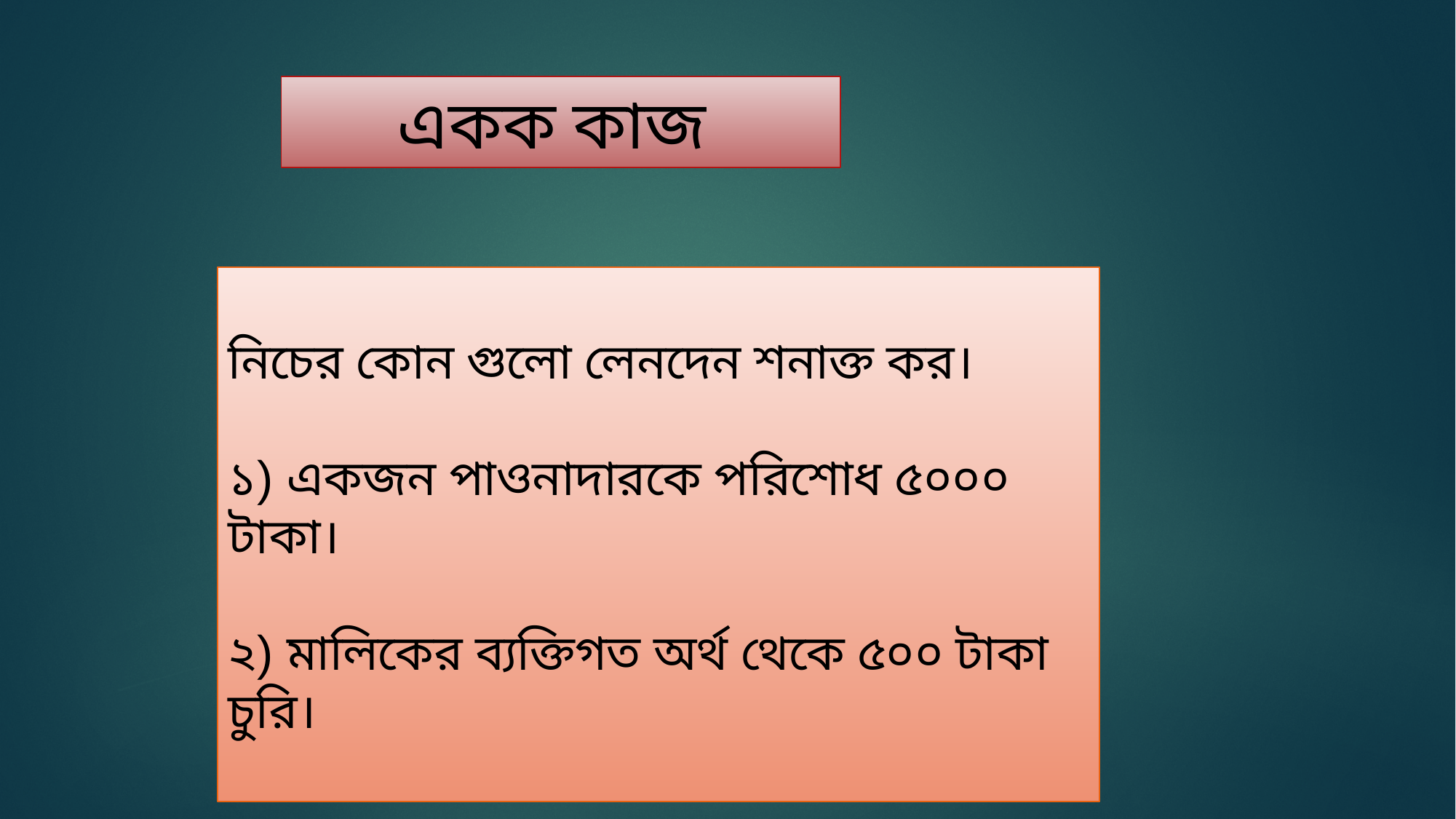

একক কাজ

নিচের কোন গুলো লেনদেন শনাক্ত কর।

১) একজন পাওনাদারকে পরিশোধ ৫০০০ টাকা।

২) মালিকের ব্যক্তিগত অর্থ থেকে ৫০০ টাকা চুরি।